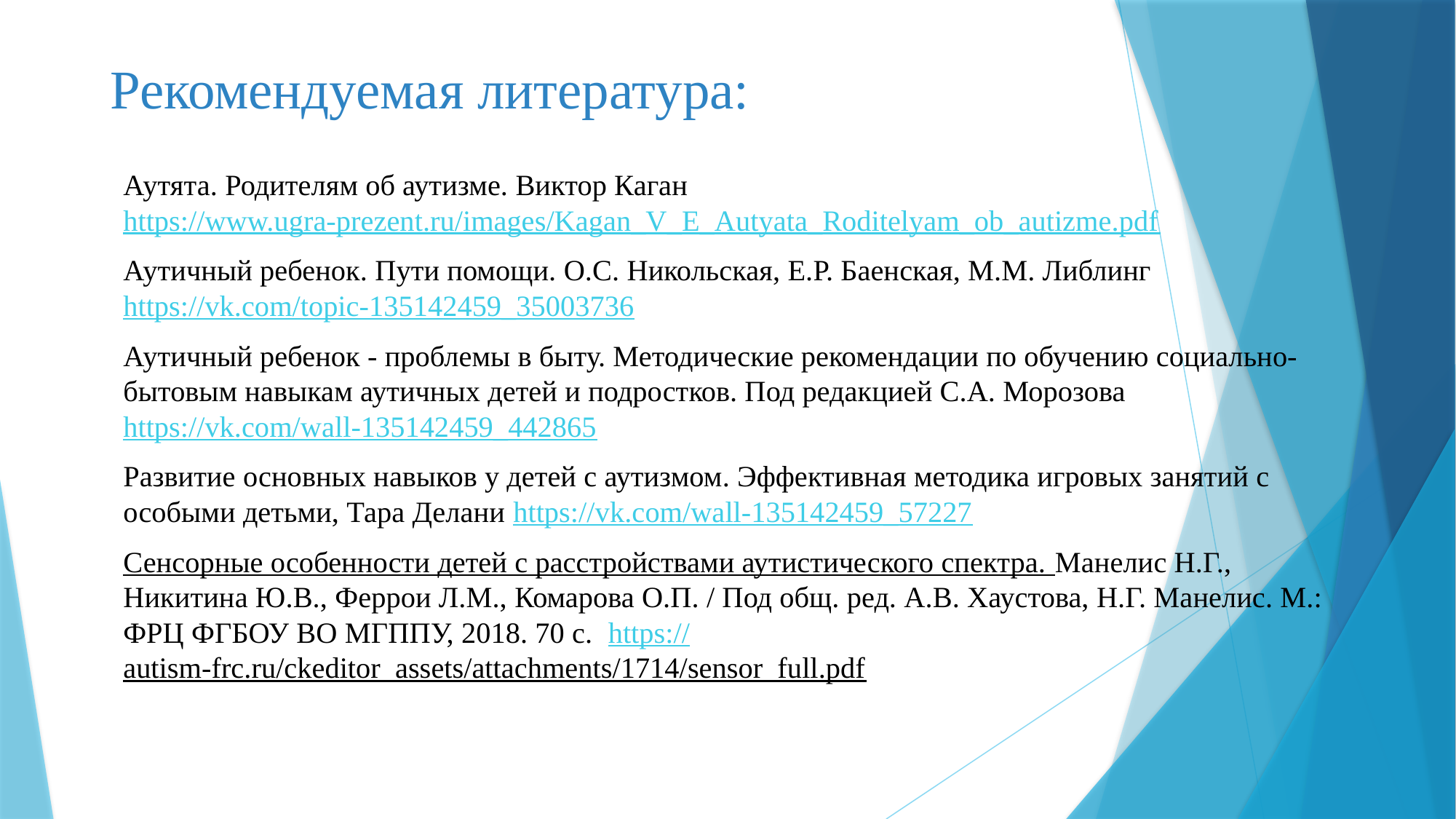

# Рекомендуемая литература:
Аутята. Родителям об аутизме. Виктор Каган https://www.ugra-prezent.ru/images/Kagan_V_E_Autyata_Roditelyam_ob_autizme.pdf
Аутичный ребенок. Пути помощи. О.С. Никольская, Е.Р. Баенская, М.М. Либлинг https://vk.com/topic-135142459_35003736
Аутичный ребенок - проблемы в быту. Методические рекомендации по обучению социально-бытовым навыкам аутичных детей и подростков. Под редакцией С.А. Морозова https://vk.com/wall-135142459_442865
Развитие основных навыков у детей с аутизмом. Эффективная методика игровых занятий с особыми детьми, Тара Делани https://vk.com/wall-135142459_57227
Сенсорные особенности детей с расстройствами аутистического спектра. Манелис Н.Г., Никитина Ю.В., Феррои Л.М., Комарова О.П. / Под общ. ред. А.В. Хаустова, Н.Г. Манелис. М.: ФРЦ ФГБОУ ВО МГППУ, 2018. 70 с.  https://autism-frc.ru/ckeditor_assets/attachments/1714/sensor_full.pdf